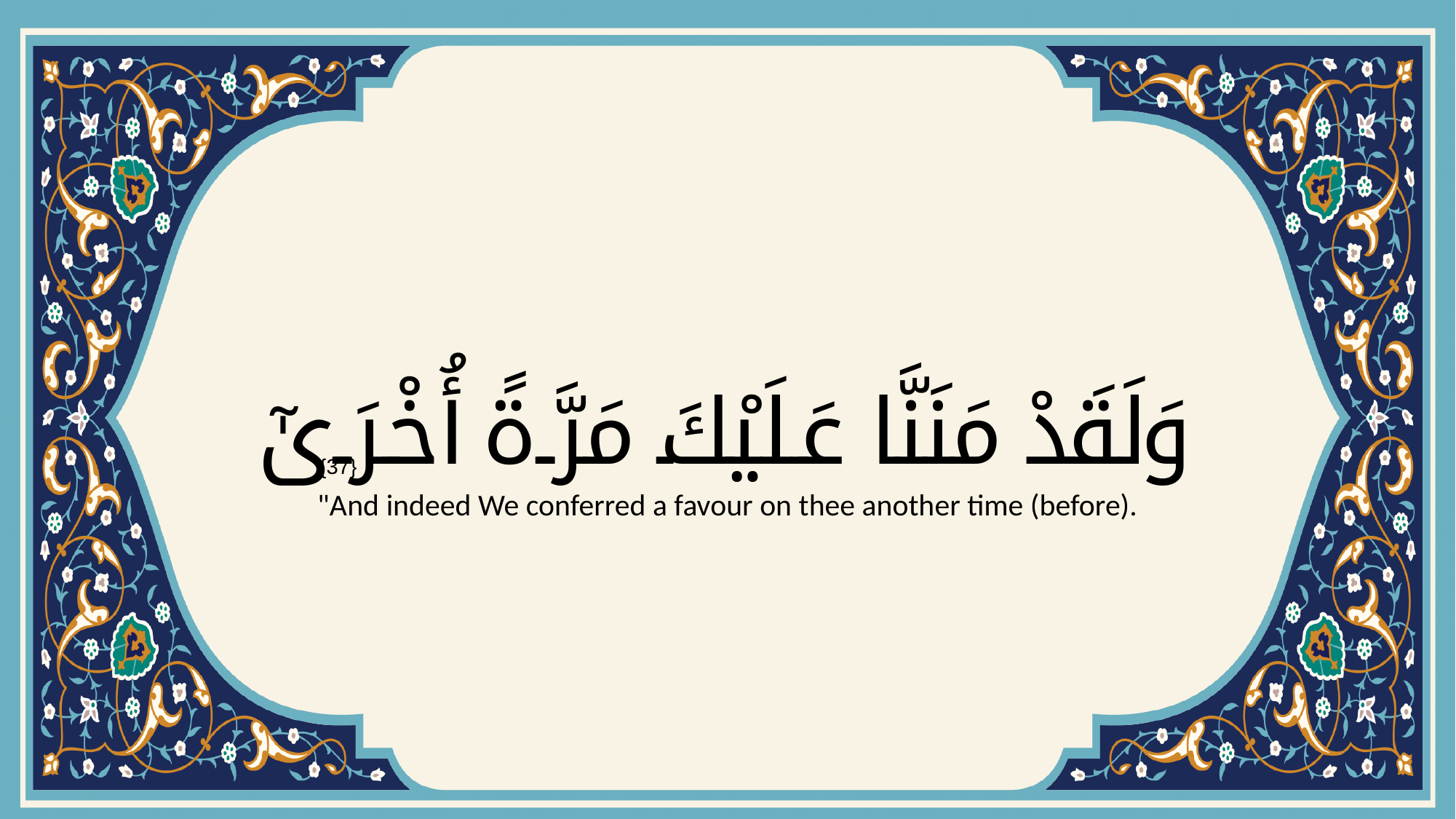

# وَلَقَدْ مَنَنَّا عَلَيْكَ مَرَّةً أُخْرَىٰٓ
{37}
"And indeed We conferred a favour on thee another time (before).